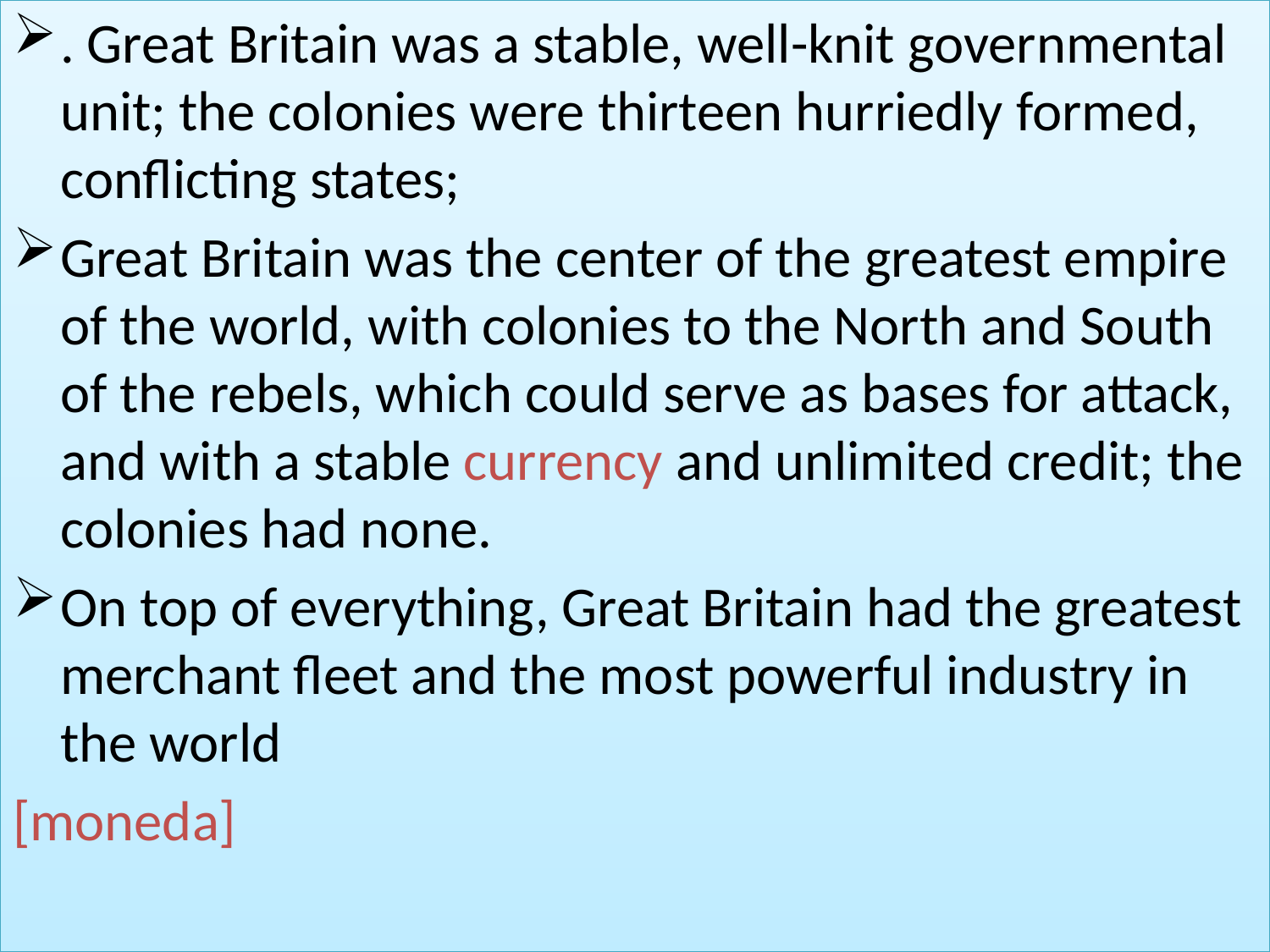

. Great Britain was a stable, well-knit governmental unit; the colonies were thirteen hurriedly formed, conflicting states;
Great Britain was the center of the greatest empire of the world, with colonies to the North and South of the rebels, which could serve as bases for attack, and with a stable currency and unlimited credit; the colonies had none.
On top of everything, Great Britain had the greatest merchant fleet and the most powerful industry in the world
[moneda]
#